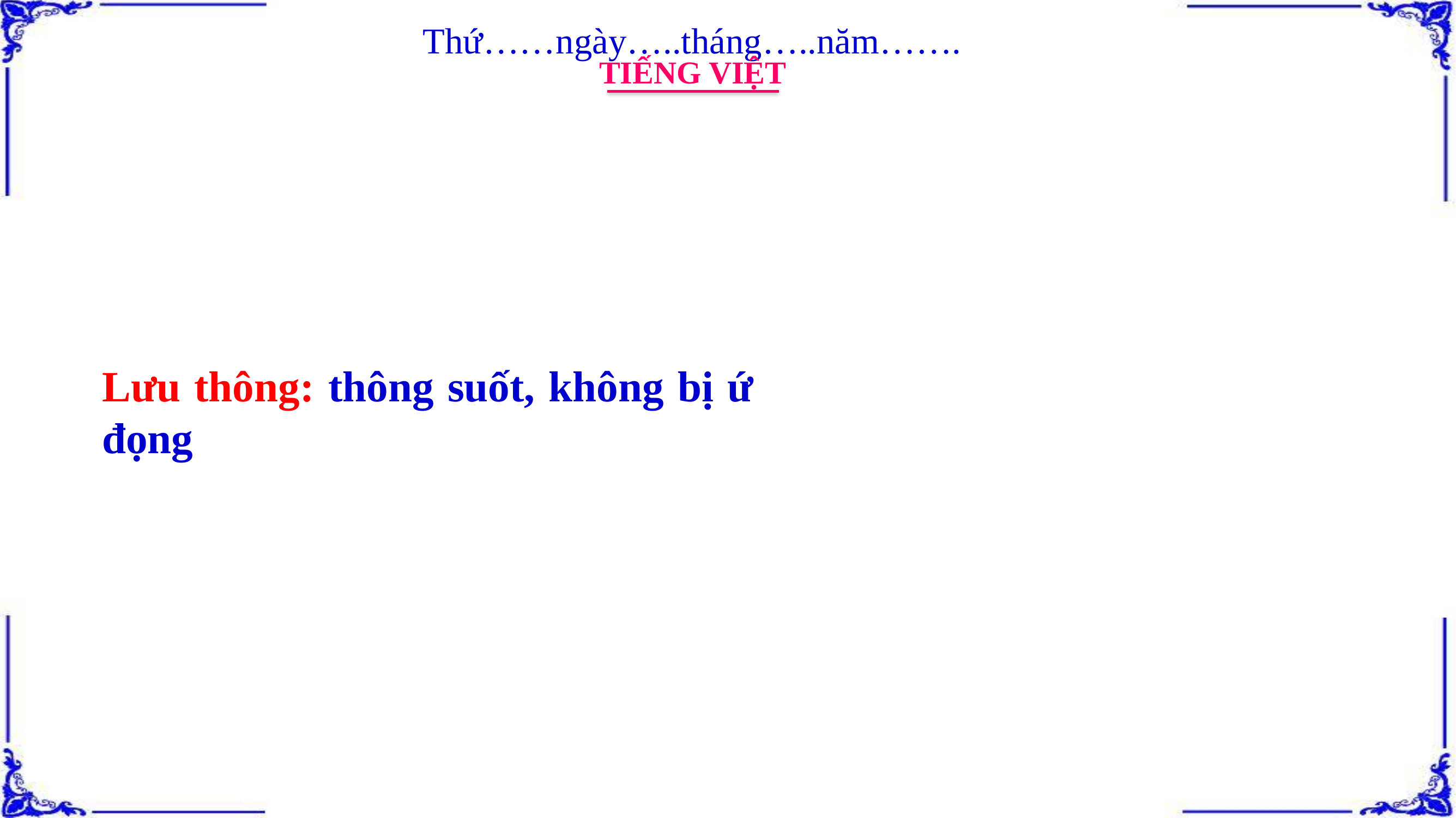

Thứ……ngày…..tháng…..năm…….
TIẾNG VIỆT
Lưu thông: thông suốt, không bị ứ đọng